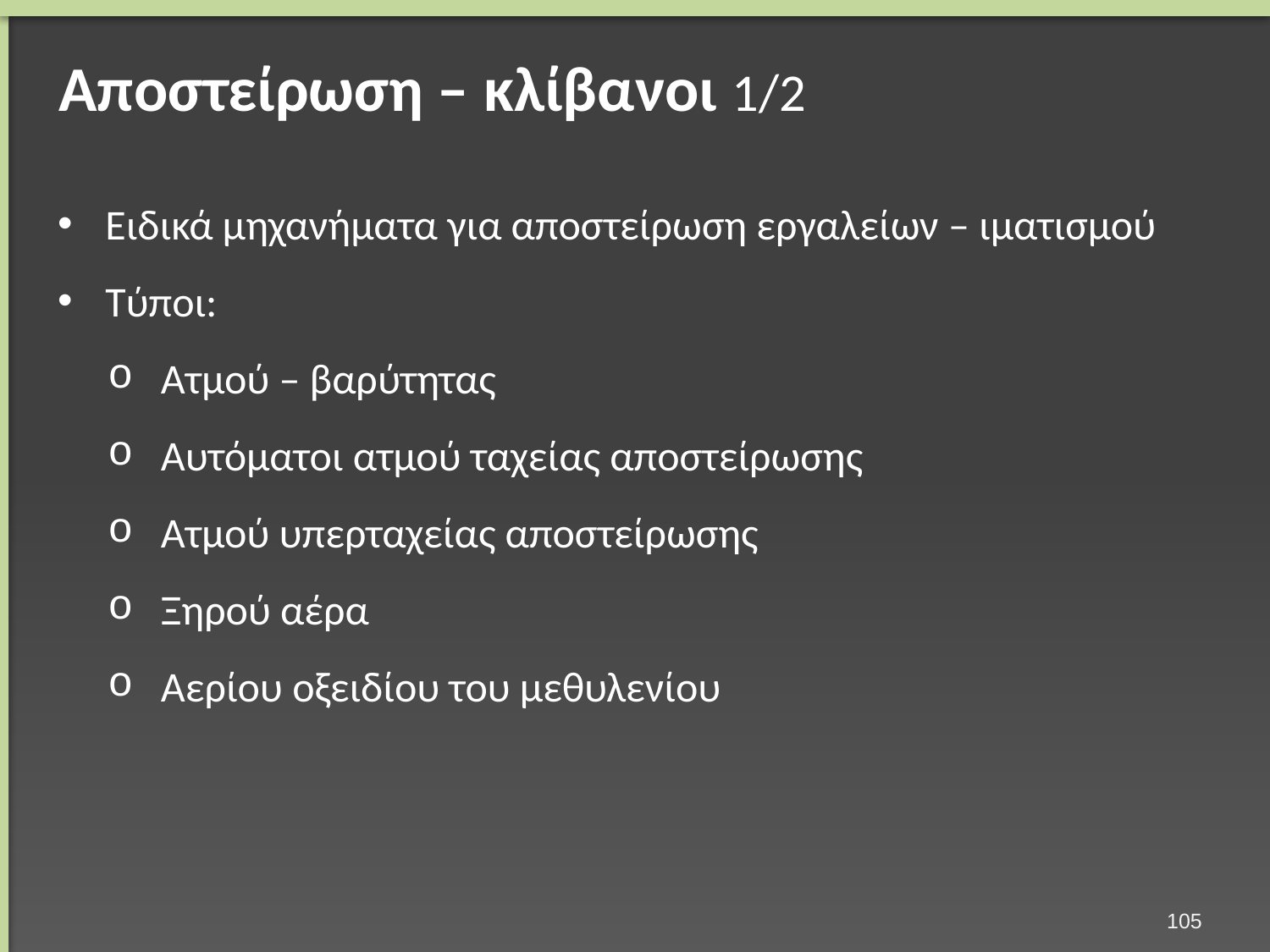

# Αποστείρωση – κλίβανοι 1/2
Ειδικά μηχανήματα για αποστείρωση εργαλείων – ιματισμού
Τύποι:
Ατμού – βαρύτητας
Αυτόματοι ατμού ταχείας αποστείρωσης
Ατμού υπερταχείας αποστείρωσης
Ξηρού αέρα
Αερίου οξειδίου του μεθυλενίου
105